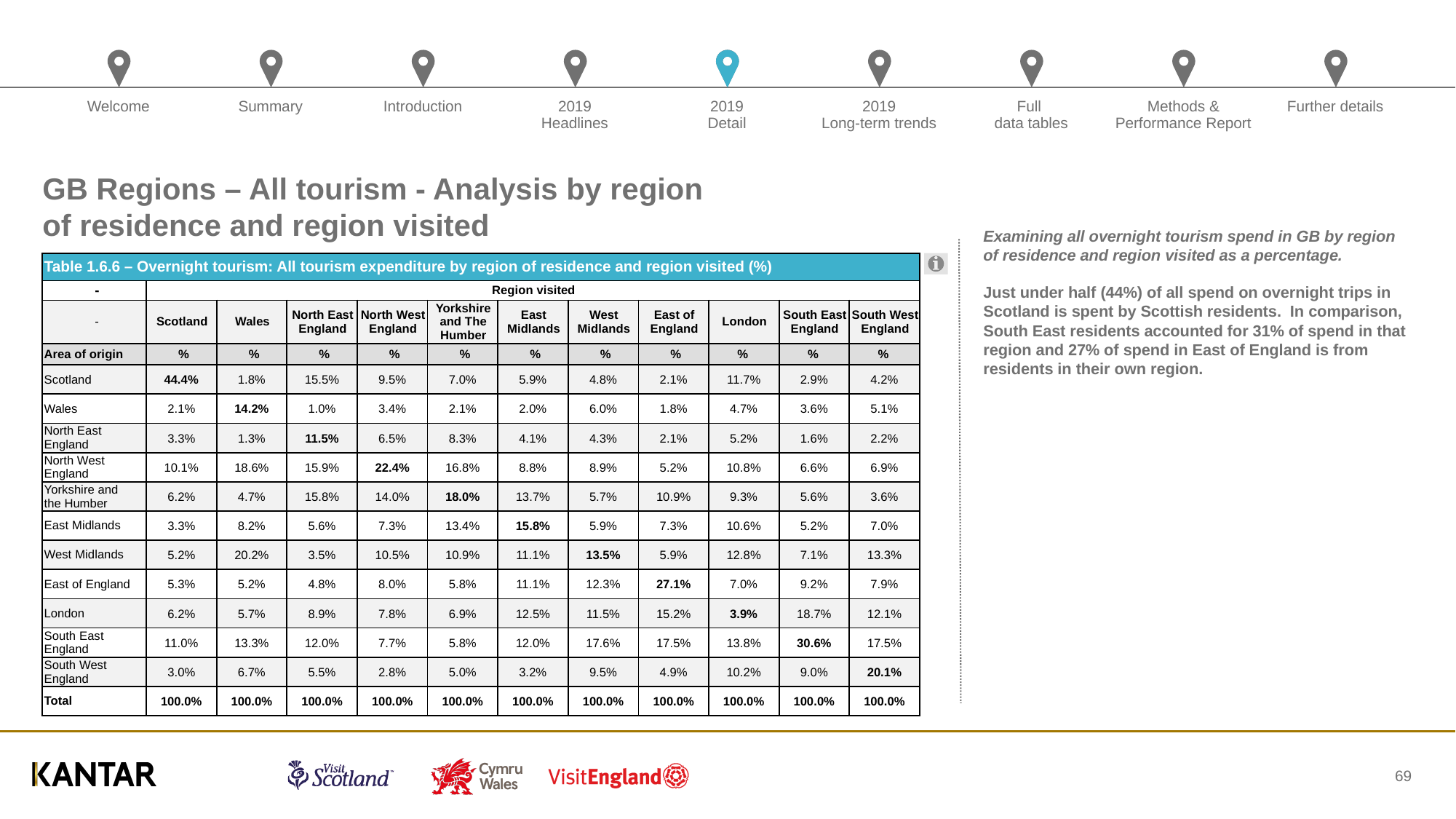

# GB Regions – All tourism - Analysis by region of residence and region visited
Examining all overnight tourism spend in GB by region of residence and region visited as a percentage.
Just under half (44%) of all spend on overnight trips in  Scotland is spent by Scottish residents.  In comparison, South East residents accounted for 31% of spend in that region and 27% of spend in East of England is from residents in their own region.

| Table 1.6.6 – Overnight tourism: All tourism expenditure by region of residence and region visited (%) |  |  |  |  |  |  |  |  |  |  |  |
| --- | --- | --- | --- | --- | --- | --- | --- | --- | --- | --- | --- |
| - | Region visited |  |  |  |  |  |  |  |  |  |  |
| - | Scotland | Wales | North East England | North West England | Yorkshire and The Humber | East Midlands | West Midlands | East of England | London | South East England | South West England |
| Area of origin | % | % | % | % | % | % | % | % | % | % | % |
| Scotland | 44.4% | 1.8% | 15.5% | 9.5% | 7.0% | 5.9% | 4.8% | 2.1% | 11.7% | 2.9% | 4.2% |
| Wales | 2.1% | 14.2% | 1.0% | 3.4% | 2.1% | 2.0% | 6.0% | 1.8% | 4.7% | 3.6% | 5.1% |
| North East England | 3.3% | 1.3% | 11.5% | 6.5% | 8.3% | 4.1% | 4.3% | 2.1% | 5.2% | 1.6% | 2.2% |
| North West England | 10.1% | 18.6% | 15.9% | 22.4% | 16.8% | 8.8% | 8.9% | 5.2% | 10.8% | 6.6% | 6.9% |
| Yorkshire and the Humber | 6.2% | 4.7% | 15.8% | 14.0% | 18.0% | 13.7% | 5.7% | 10.9% | 9.3% | 5.6% | 3.6% |
| East Midlands | 3.3% | 8.2% | 5.6% | 7.3% | 13.4% | 15.8% | 5.9% | 7.3% | 10.6% | 5.2% | 7.0% |
| West Midlands | 5.2% | 20.2% | 3.5% | 10.5% | 10.9% | 11.1% | 13.5% | 5.9% | 12.8% | 7.1% | 13.3% |
| East of England | 5.3% | 5.2% | 4.8% | 8.0% | 5.8% | 11.1% | 12.3% | 27.1% | 7.0% | 9.2% | 7.9% |
| London | 6.2% | 5.7% | 8.9% | 7.8% | 6.9% | 12.5% | 11.5% | 15.2% | 3.9% | 18.7% | 12.1% |
| South East England | 11.0% | 13.3% | 12.0% | 7.7% | 5.8% | 12.0% | 17.6% | 17.5% | 13.8% | 30.6% | 17.5% |
| South West England | 3.0% | 6.7% | 5.5% | 2.8% | 5.0% | 3.2% | 9.5% | 4.9% | 10.2% | 9.0% | 20.1% |
| Total | 100.0% | 100.0% | 100.0% | 100.0% | 100.0% | 100.0% | 100.0% | 100.0% | 100.0% | 100.0% | 100.0% |

69